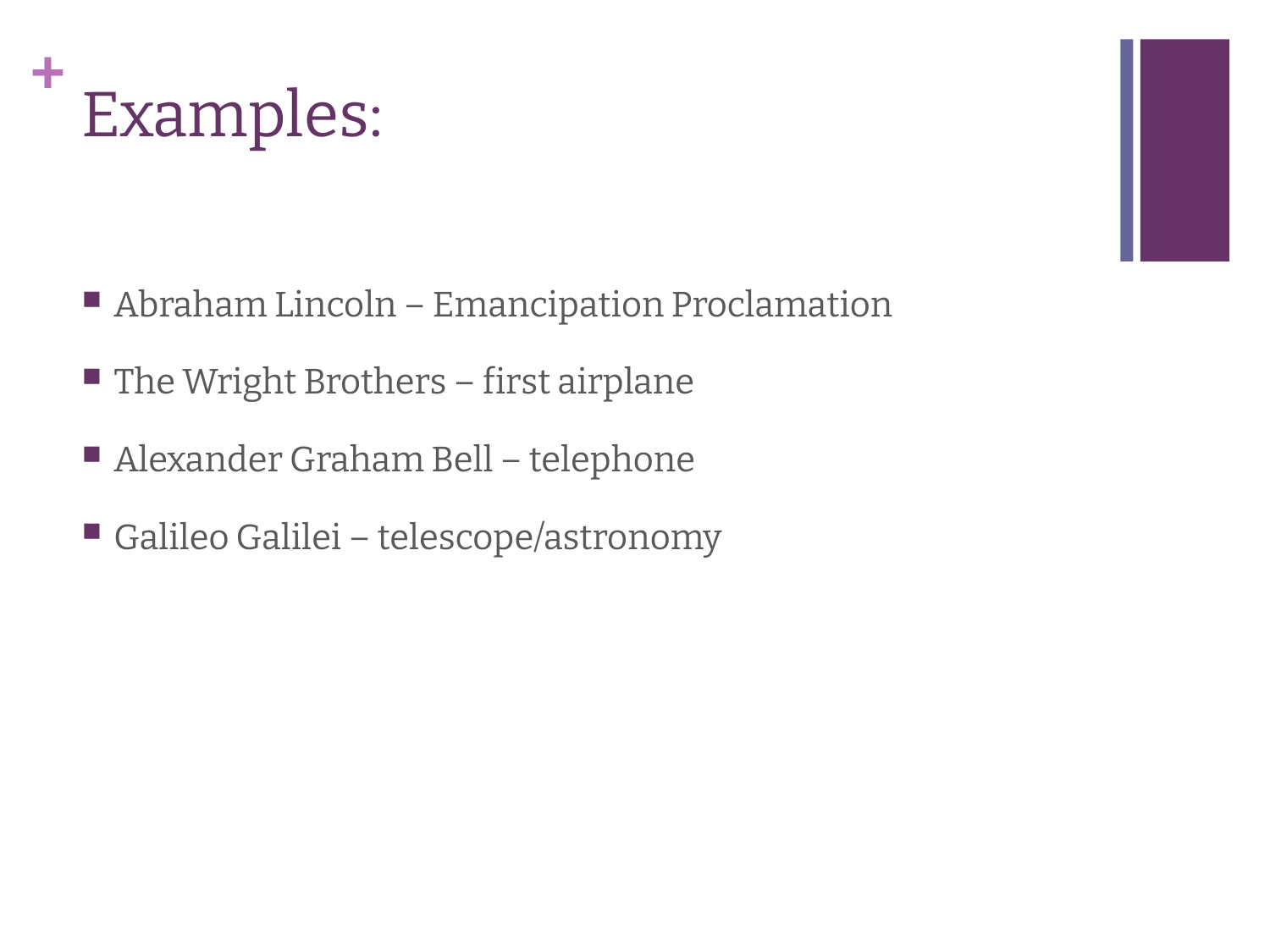

# Examples:
Abraham Lincoln – Emancipation Proclamation
The Wright Brothers – first airplane
Alexander Graham Bell – telephone
Galileo Galilei – telescope/astronomy